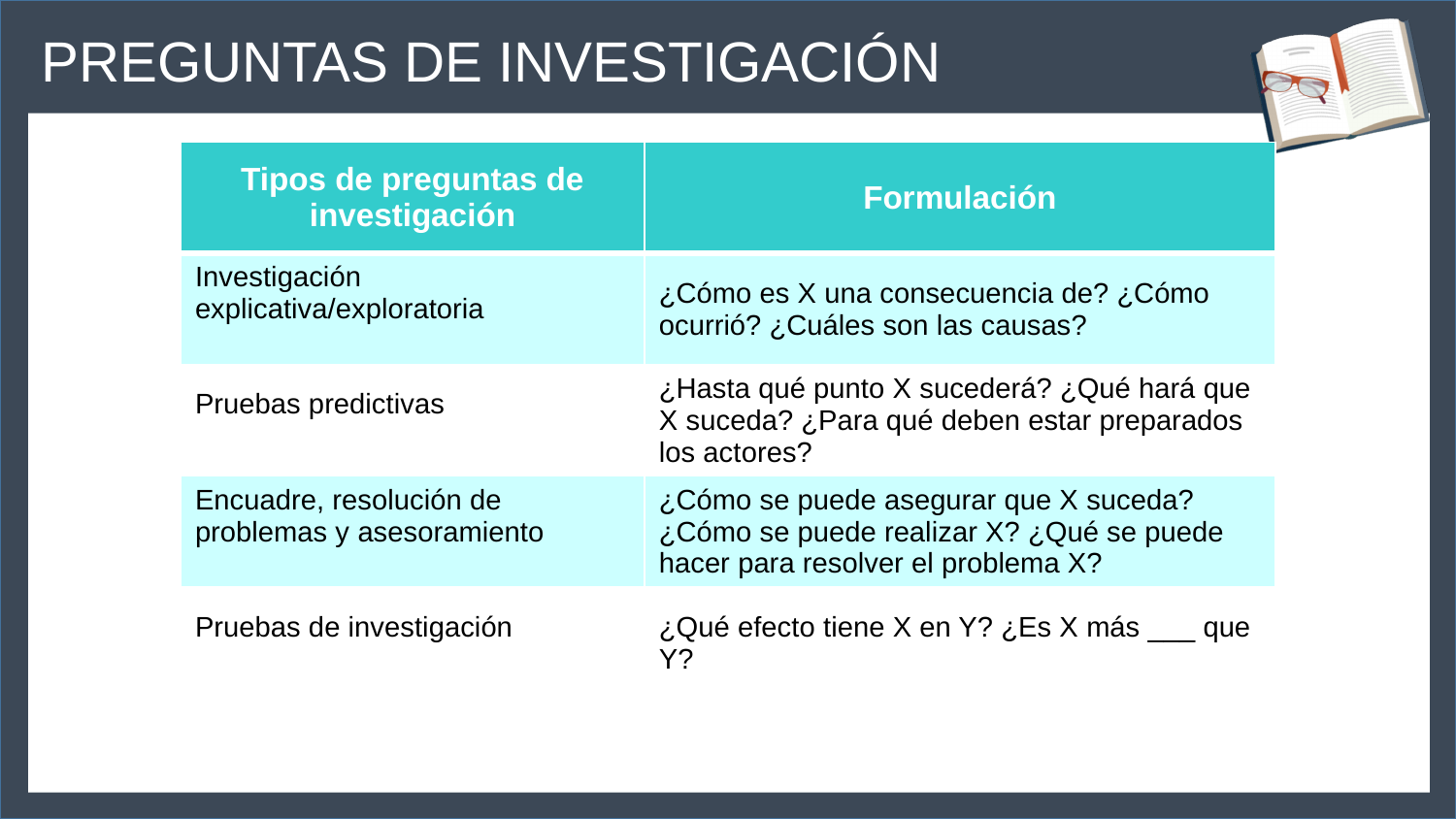

PREGUNTAS DE INVESTIGACIÓN
| Tipos de preguntas de investigación | Formulación |
| --- | --- |
| Investigación explicativa/exploratoria | ¿Cómo es X una consecuencia de? ¿Cómo ocurrió? ¿Cuáles son las causas? |
| Pruebas predictivas | ¿Hasta qué punto X sucederá? ¿Qué hará que X suceda? ¿Para qué deben estar preparados los actores? |
| Encuadre, resolución de problemas y asesoramiento | ¿Cómo se puede asegurar que X suceda? ¿Cómo se puede realizar X? ¿Qué se puede hacer para resolver el problema X? |
| Pruebas de investigación | ¿Qué efecto tiene X en Y? ¿Es X más \_\_\_ que Y? |